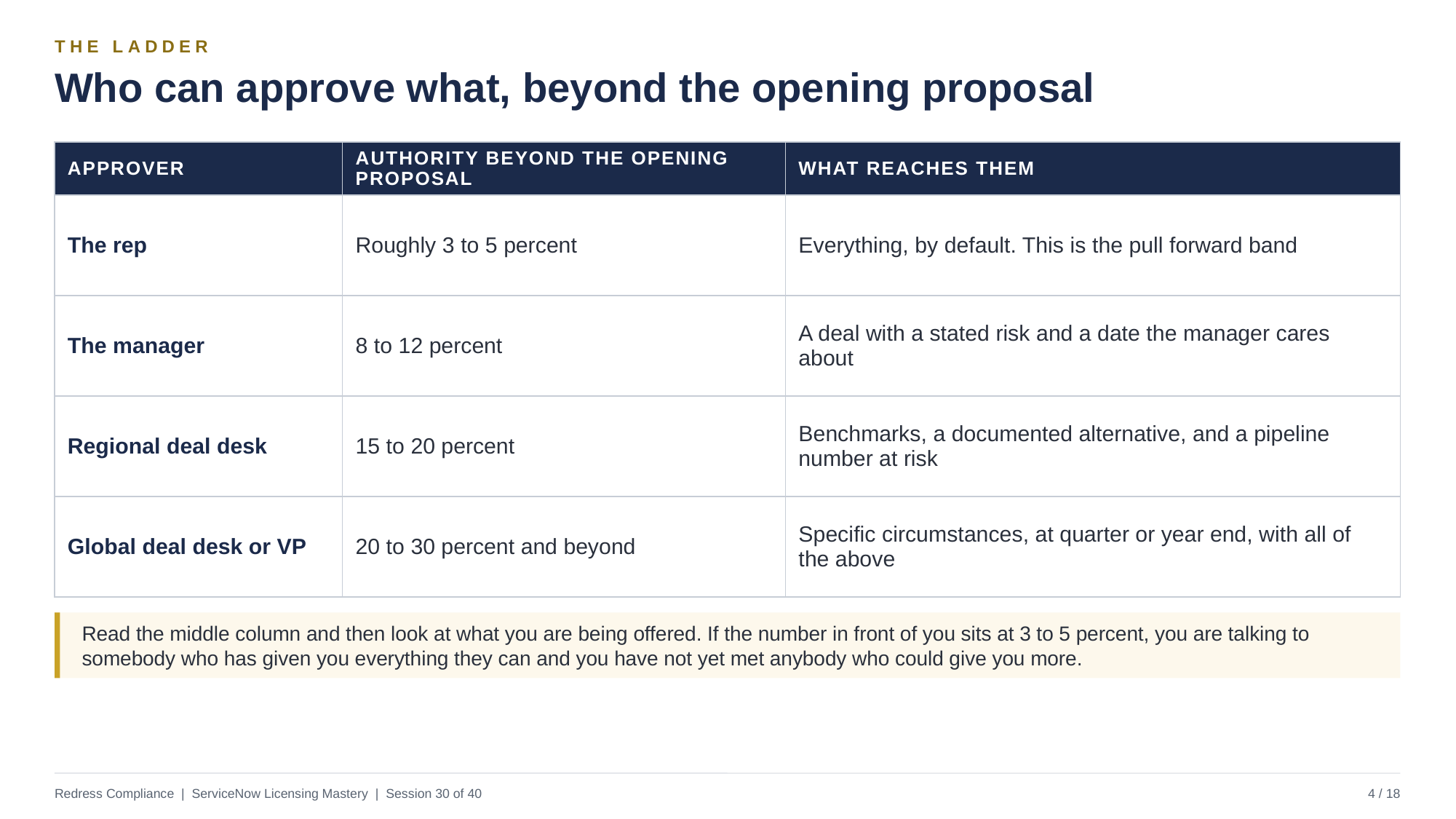

THE LADDER
Who can approve what, beyond the opening proposal
| APPROVER | AUTHORITY BEYOND THE OPENING PROPOSAL | WHAT REACHES THEM |
| --- | --- | --- |
| The rep | Roughly 3 to 5 percent | Everything, by default. This is the pull forward band |
| The manager | 8 to 12 percent | A deal with a stated risk and a date the manager cares about |
| Regional deal desk | 15 to 20 percent | Benchmarks, a documented alternative, and a pipeline number at risk |
| Global deal desk or VP | 20 to 30 percent and beyond | Specific circumstances, at quarter or year end, with all of the above |

Read the middle column and then look at what you are being offered. If the number in front of you sits at 3 to 5 percent, you are talking to somebody who has given you everything they can and you have not yet met anybody who could give you more.

Redress Compliance  |  ServiceNow Licensing Mastery  |  Session 30 of 40
4 / 18